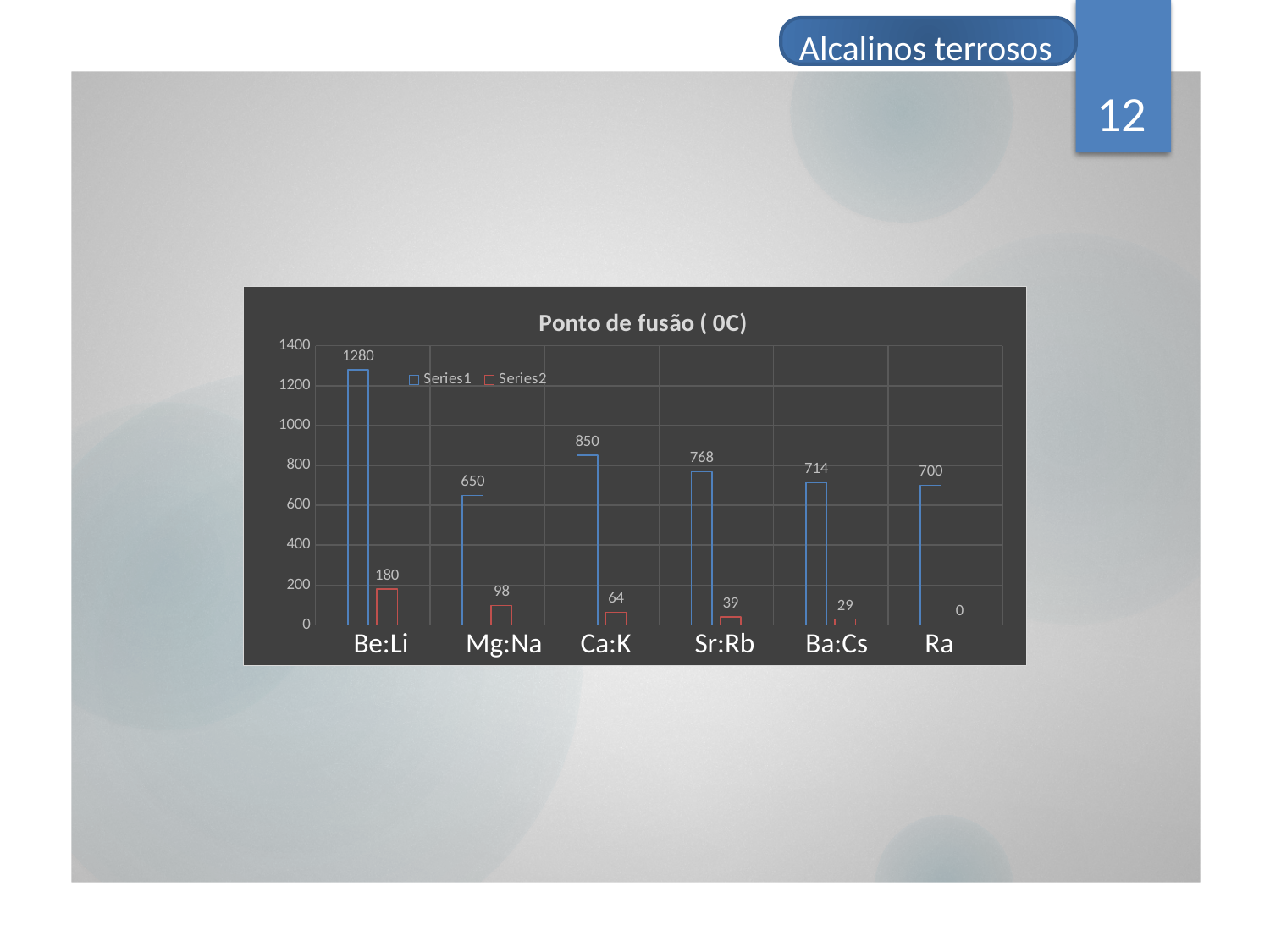

Alcalinos terrosos
12

### Chart: Ponto de fusão ( 0C)

| Category |  |  |
|---|---|---|
| Be | 1280.0 | 180.0 |
| Mg | 650.0 | 98.0 |
| Ca | 850.0 | 64.0 |
| Sr | 768.0 | 39.0 |
| Ba | 714.0 | 29.0 |
| Ra | 700.0 | 0.0 |
Be:Li         Mg:Na      Ca:K          Sr:Rb        Ba:Cs         Ra